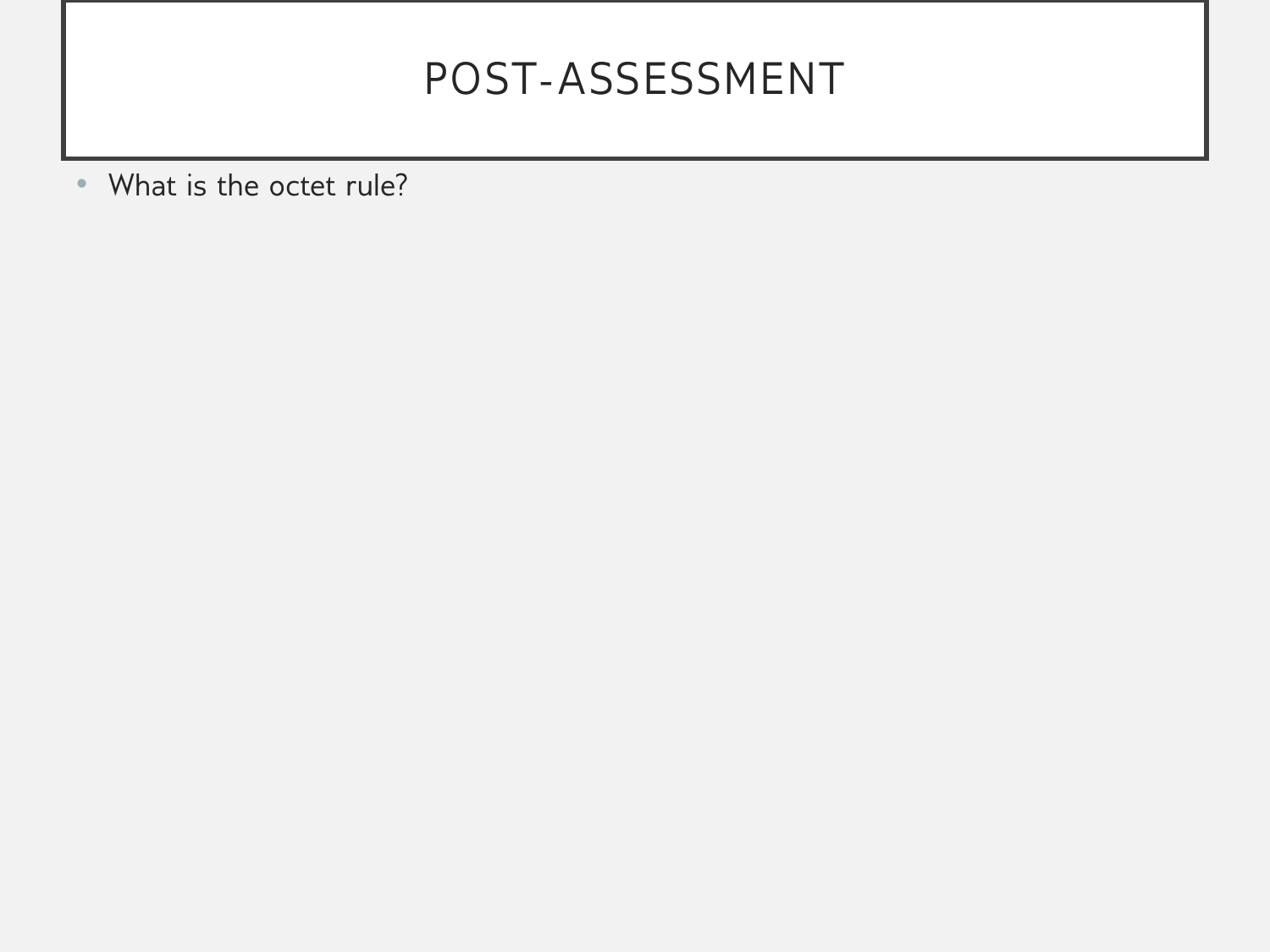

# Post-assessment
What is the octet rule?